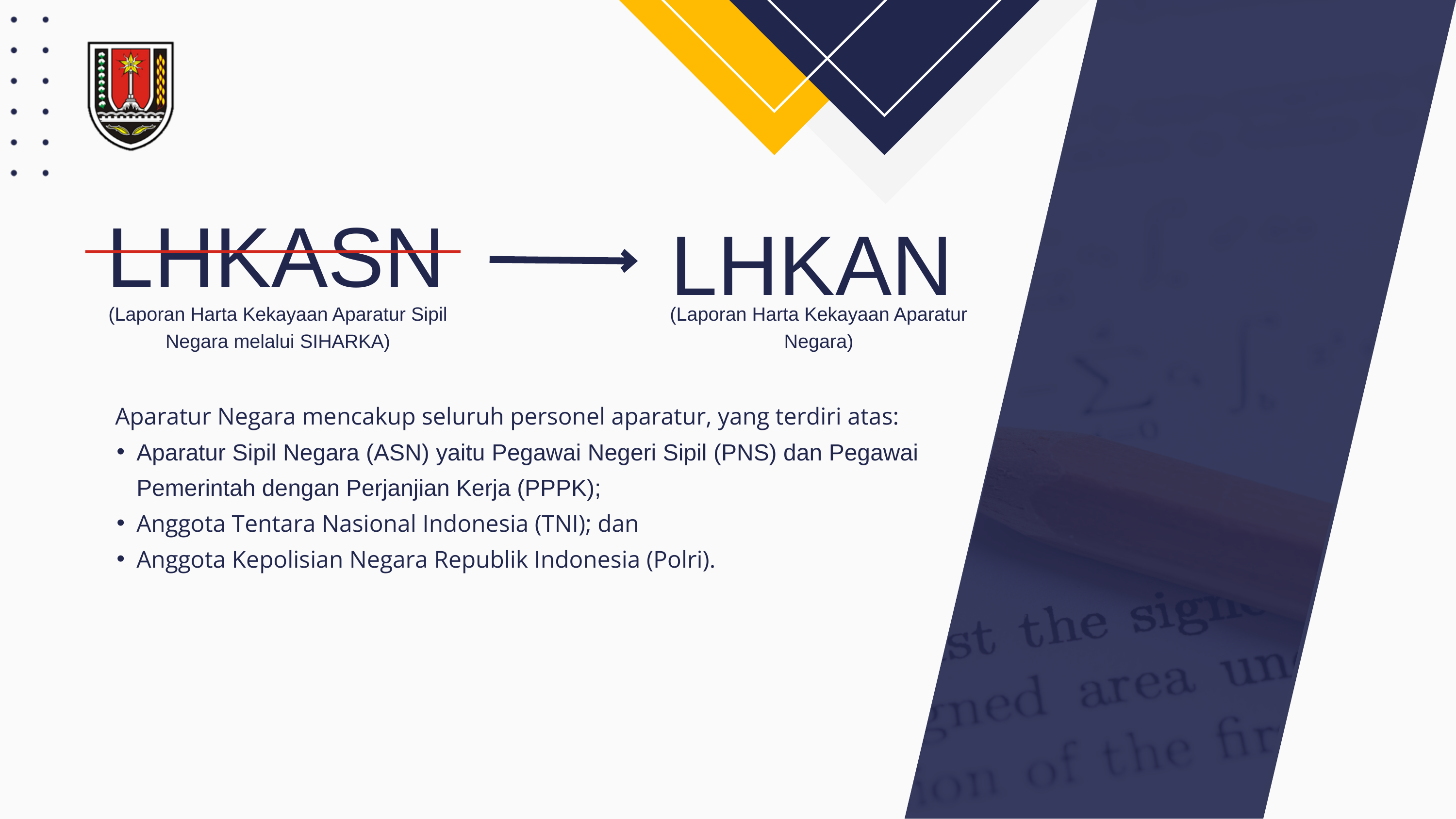

LHKASN
LHKAN

(Laporan Harta Kekayaan Aparatur Sipil Negara melalui SIHARKA)
(Laporan Harta Kekayaan Aparatur Negara)
   Aparatur Negara mencakup seluruh personel aparatur, yang terdiri atas:
Aparatur Sipil Negara (ASN) yaitu Pegawai Negeri Sipil (PNS) dan Pegawai Pemerintah dengan Perjanjian Kerja (PPPK);
Anggota Tentara Nasional Indonesia (TNI); dan
Anggota Kepolisian Negara Republik Indonesia (Polri).